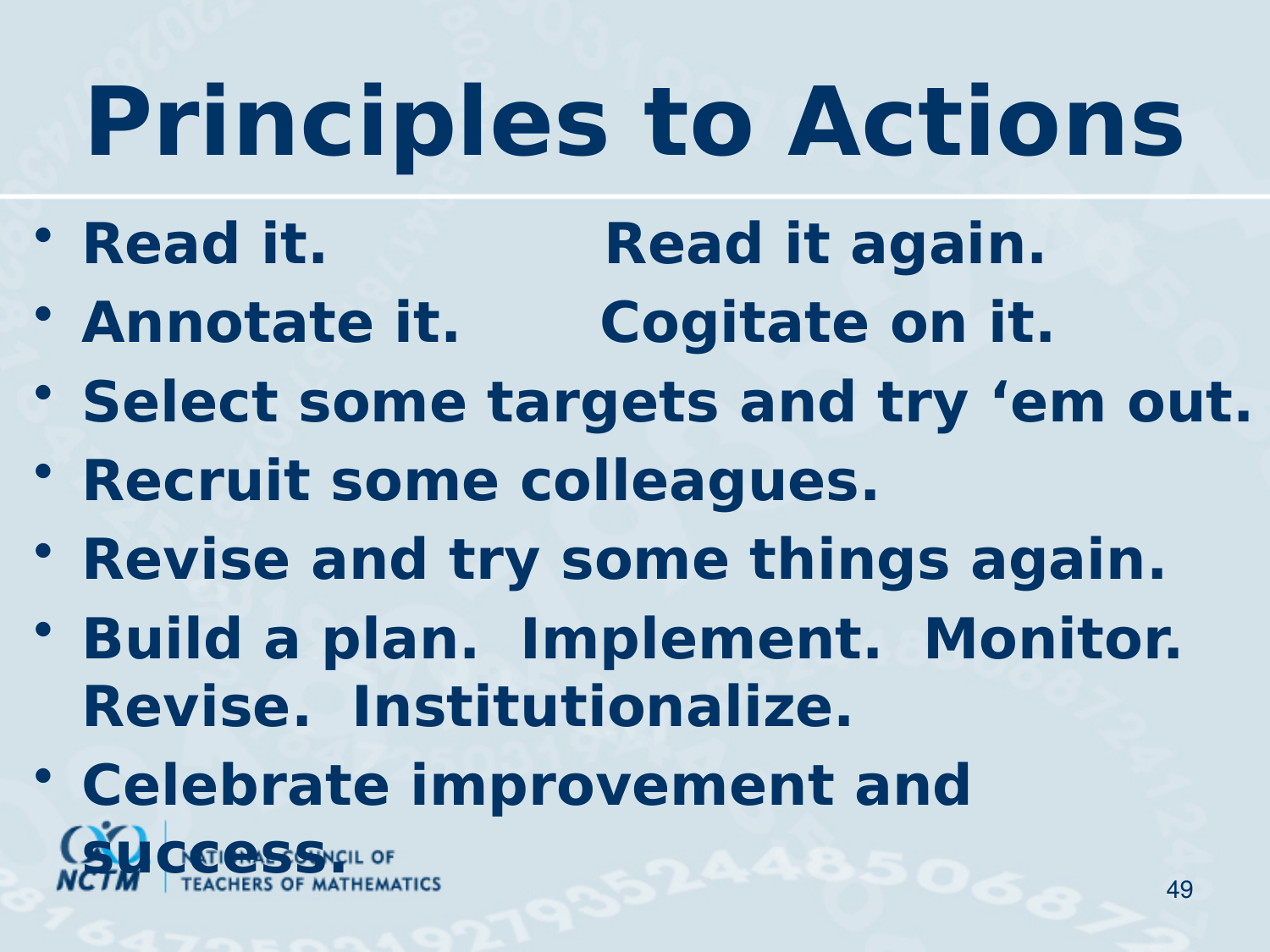

# Principles to Actions
Read it.              Read it again.
Annotate it.       Cogitate on it.
Select some targets and try ‘em out.
Recruit some colleagues.
Revise and try some things again.
Build a plan.  Implement.  Monitor.  Revise.  Institutionalize.
Celebrate improvement and success.
49